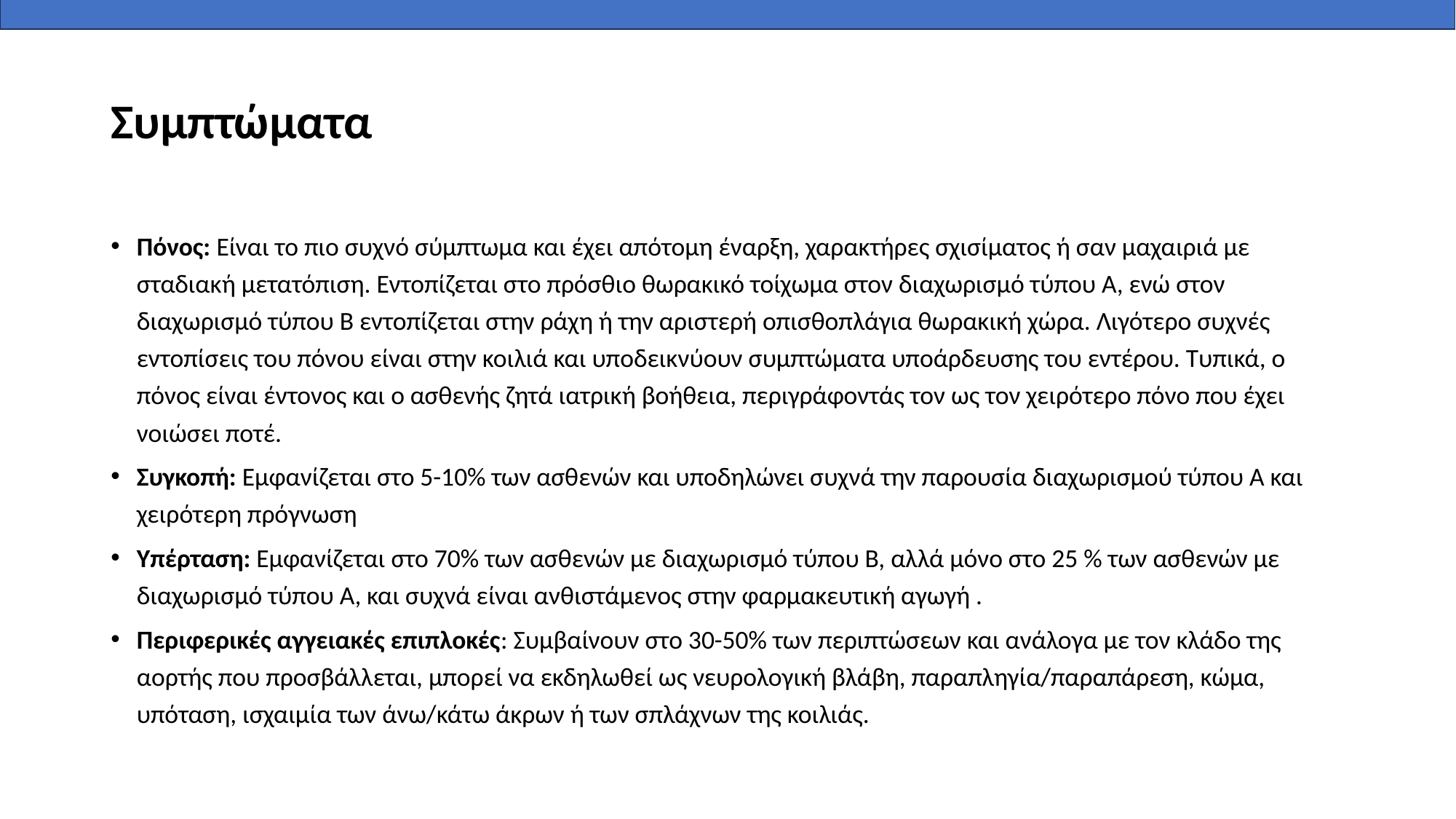

# Συμπτώματα
Πόνος: Είναι το πιο συχνό σύμπτωμα και έχει απότομη έναρξη, χαρακτήρες σχισίματος ή σαν μαχαιριά με σταδιακή μετατόπιση. Εντοπίζεται στο πρόσθιο θωρακικό τοίχωμα στον διαχωρισμό τύπου Α, ενώ στον διαχωρισμό τύπου Β εντοπίζεται στην ράχη ή την αριστερή οπισθοπλάγια θωρακική χώρα. Λιγότερο συχνές εντοπίσεις του πόνου είναι στην κοιλιά και υποδεικνύουν συμπτώματα υποάρδευσης του εντέρου. Τυπικά, ο πόνος είναι έντονος και ο ασθενής ζητά ιατρική βοήθεια, περιγράφοντάς τον ως τον χειρότερο πόνο που έχει νοιώσει ποτέ.
Συγκοπή: Εμφανίζεται στο 5-10% των ασθενών και υποδηλώνει συχνά την παρουσία διαχωρισμού τύπου Α και χειρότερη πρόγνωση
Υπέρταση: Εμφανίζεται στο 70% των ασθενών με διαχωρισμό τύπου Β, αλλά μόνο στο 25 % των ασθενών με διαχωρισμό τύπου Α, και συχνά είναι ανθιστάμενος στην φαρμακευτική αγωγή .
Περιφερικές αγγειακές επιπλοκές: Συμβαίνουν στο 30-50% των περιπτώσεων και ανάλογα με τον κλάδο της αορτής που προσβάλλεται, μπορεί να εκδηλωθεί ως νευρολογική βλάβη, παραπληγία/παραπάρεση, κώμα, υπόταση, ισχαιμία των άνω/κάτω άκρων ή των σπλάχνων της κοιλιάς.